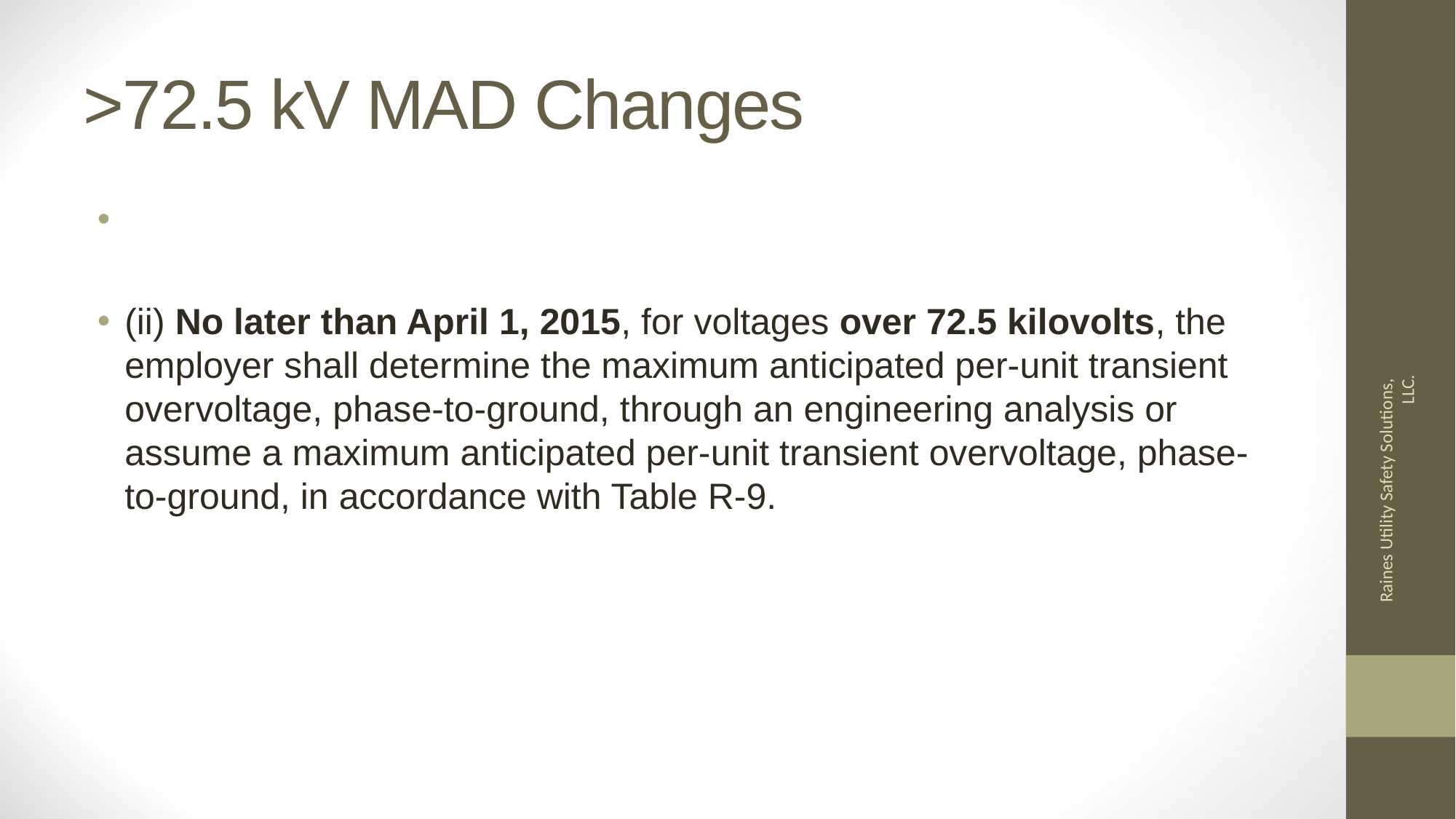

# >72.5 kV MAD Changes

(ii) No later than April 1, 2015, for voltages over 72.5 kilovolts, the employer shall determine the maximum anticipated per-unit transient overvoltage, phase-to-ground, through an engineering analysis or assume a maximum anticipated per-unit transient overvoltage, phase-to-ground, in accordance with Table R-9.

Raines Utility Safety Solutions,  LLC.